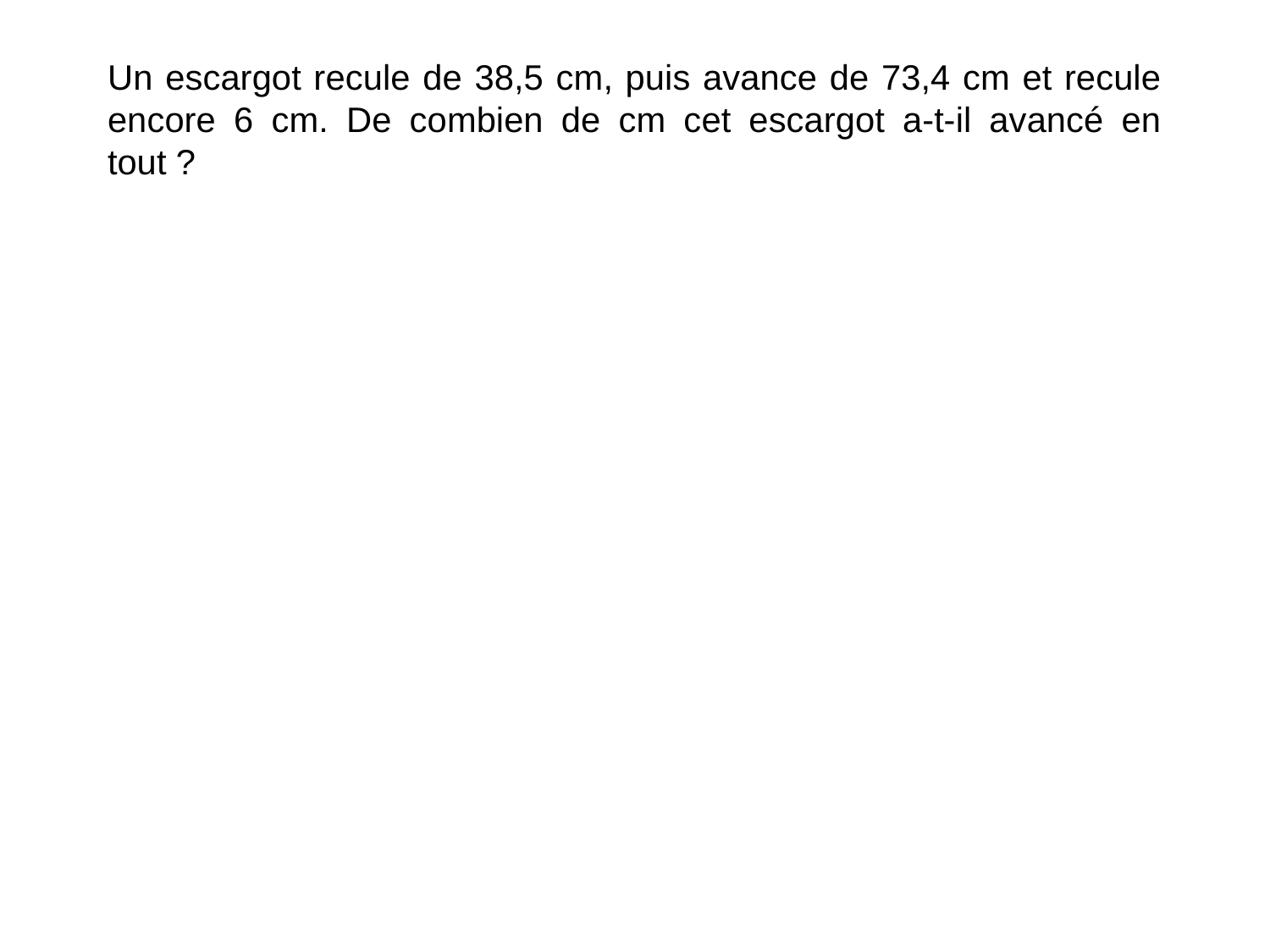

# Un escargot recule de 38,5 cm, puis avance de 73,4 cm et recule encore 6 cm. De combien de cm cet escargot a-t-il avancé en tout ?